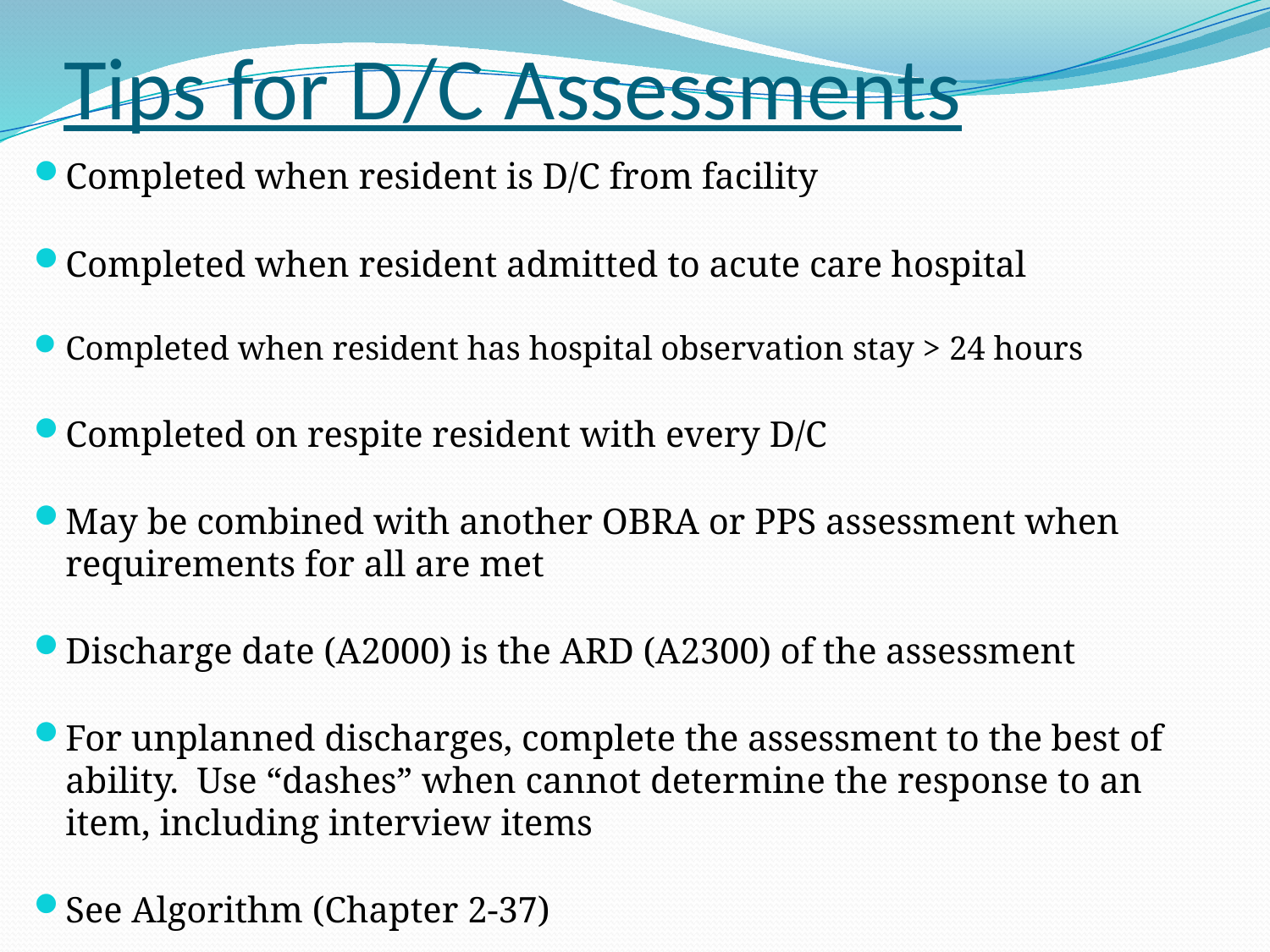

# Tips for D/C Assessments
Completed when resident is D/C from facility

Completed when resident admitted to acute care hospital

Completed when resident has hospital observation stay > 24 hours

Completed on respite resident with every D/C

May be combined with another OBRA or PPS assessment when requirements for all are met

Discharge date (A2000) is the ARD (A2300) of the assessment

For unplanned discharges, complete the assessment to the best of ability.  Use “dashes” when cannot determine the response to an item, including interview items

See Algorithm (Chapter 2-37)